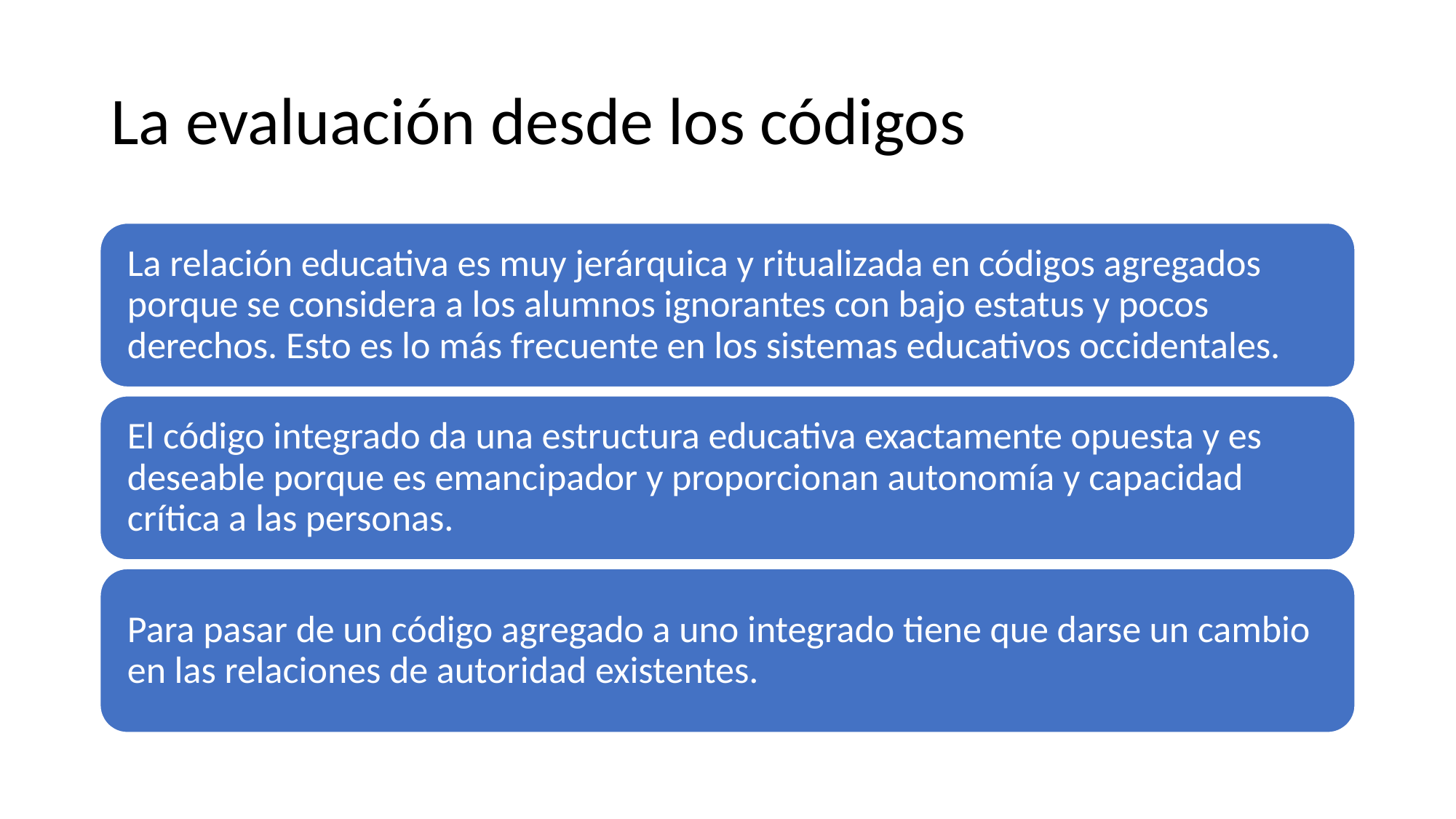

# La evaluación desde los códigos
La relación educativa es muy jerárquica y ritualizada en códigos agregados porque se considera a los alumnos ignorantes con bajo estatus y pocos derechos. Esto es lo más frecuente en los sistemas educativos occidentales.
El código integrado da una estructura educativa exactamente opuesta y es deseable porque es emancipador y proporcionan autonomía y capacidad crítica a las personas.
Para pasar de un código agregado a uno integrado tiene que darse un cambio en las relaciones de autoridad existentes.